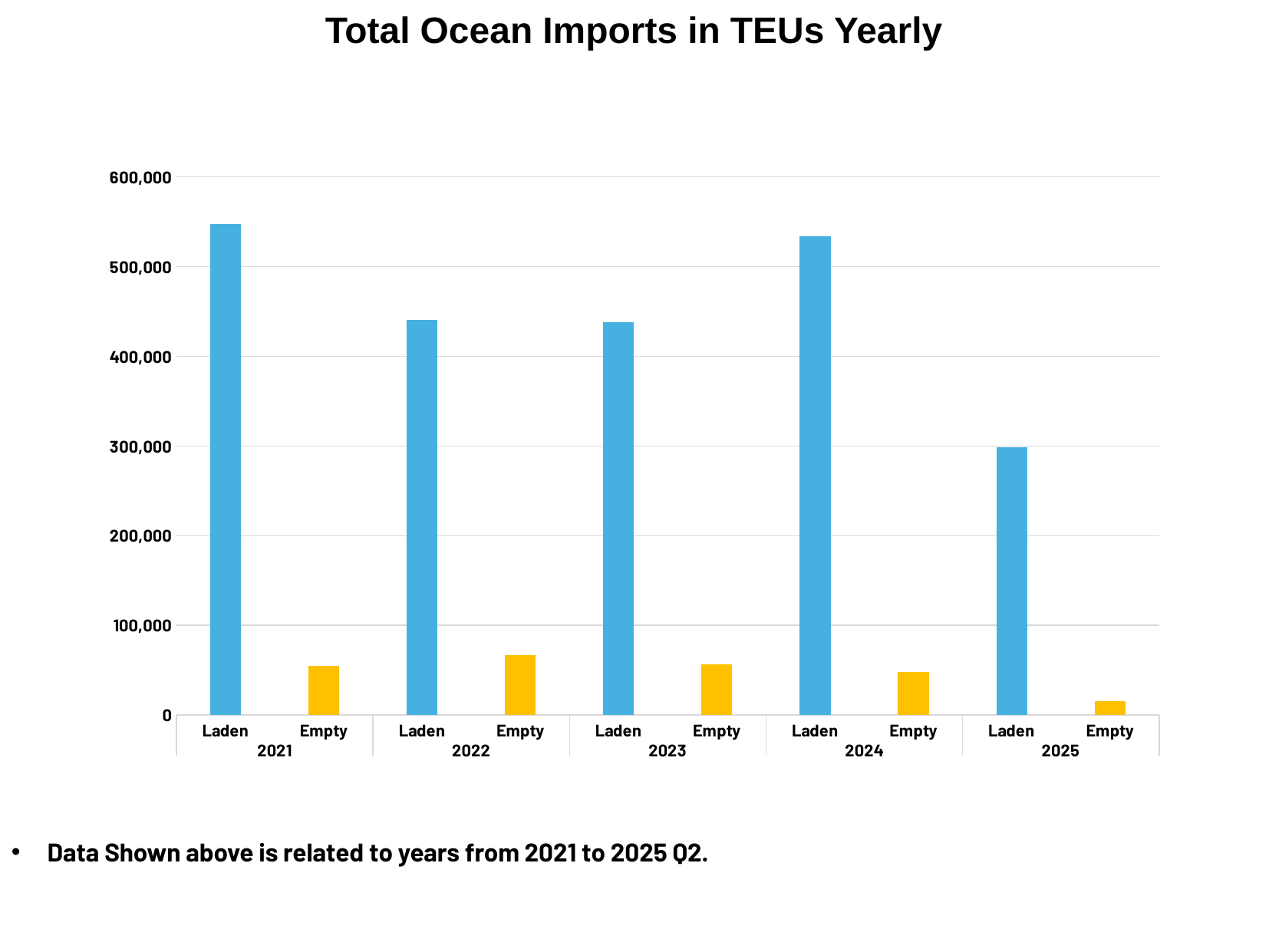

# Total Ocean Imports in TEUs Yearly

### Chart: Annual Discharge Container Throughputs (TEU's)

| Category |
|---|

### Chart

| Category | Total |
|---|---|
| Laden | 547211.0 |
| Empty | 55224.0 |
| Laden | 441042.0 |
| Empty | 67278.0 |
| Laden | 438235.0 |
| Empty | 56867.0 |
| Laden | 533744.0 |
| Empty | 48269.0 |
| Laden | 298767.0 |
| Empty | 15816.0 |
Data Shown above is related to years from 2021 to 2025 Q2.